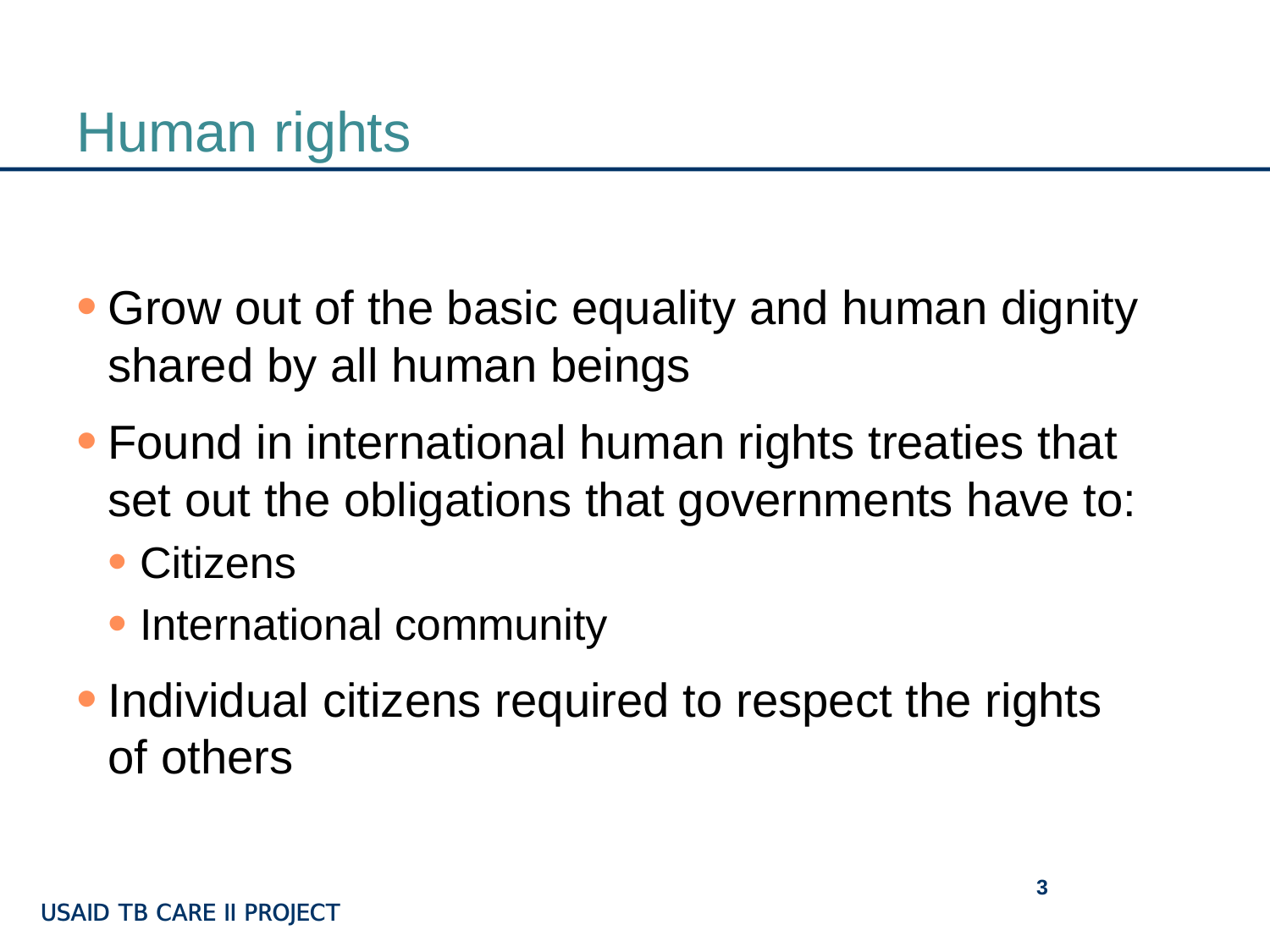

# Human rights
Grow out of the basic equality and human dignity shared by all human beings
Found in international human rights treaties that set out the obligations that governments have to:
Citizens
International community
Individual citizens required to respect the rights of others

3